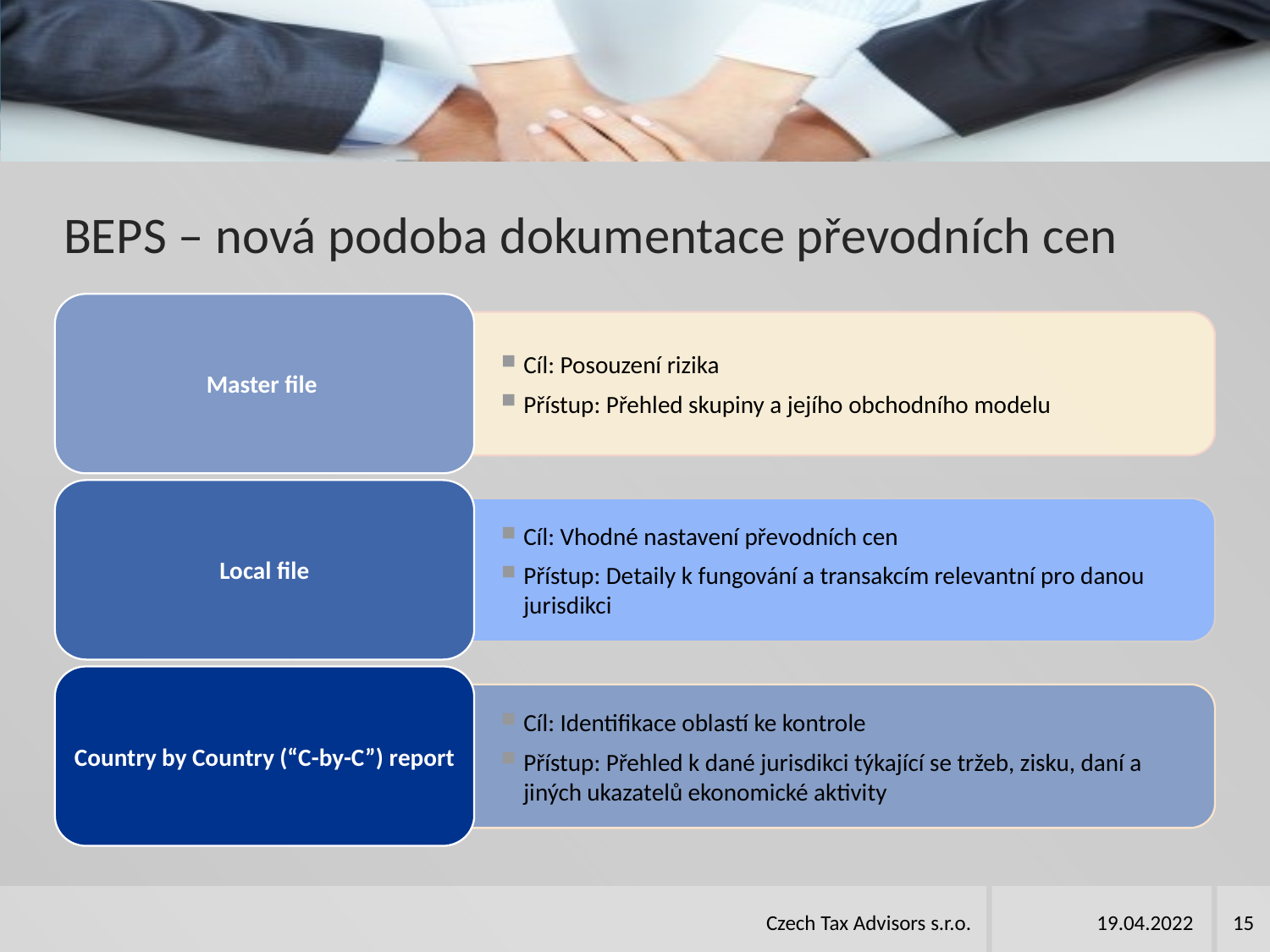

# BEPS – nová podoba dokumentace převodních cen

Master file
Cíl: Posouzení rizika
Přístup: Přehled skupiny a jejího obchodního modelu
Local file
Cíl: Vhodné nastavení převodních cen
Přístup: Detaily k fungování a transakcím relevantní pro danou jurisdikci
Country by Country (“C-by-C”) report
Cíl: Identifikace oblastí ke kontrole
Přístup: Přehled k dané jurisdikci týkající se tržeb, zisku, daní a jiných ukazatelů ekonomické aktivity
Czech Tax Advisors s.r.o.
19.04.2022
15